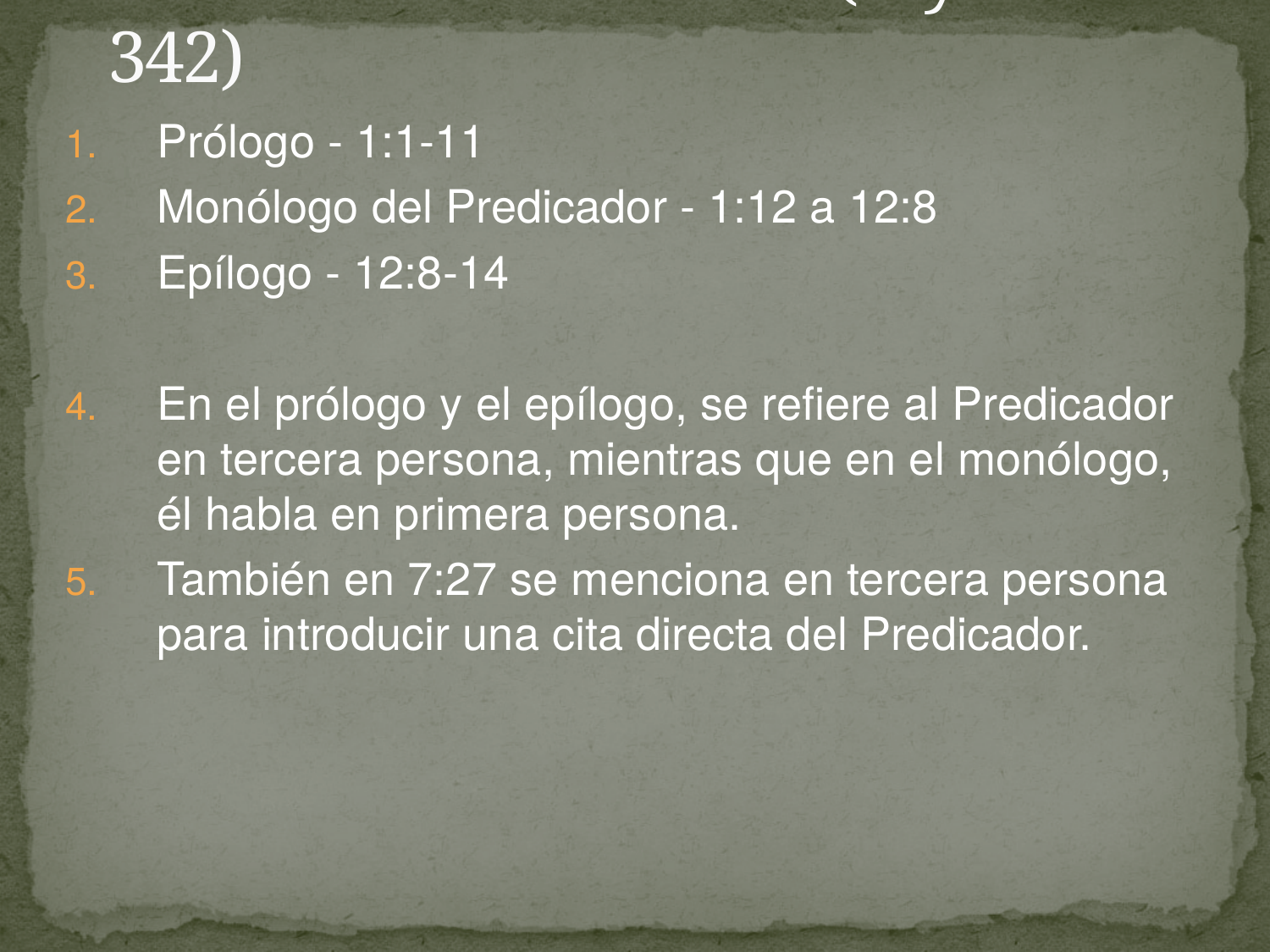

# La estructura del libro (D y L 342)
Prólogo - 1:1-11
Monólogo del Predicador - 1:12 a 12:8
Epílogo - 12:8-14

En el prólogo y el epílogo, se refiere al Predicador en tercera persona, mientras que en el monólogo, él habla en primera persona.
También en 7:27 se menciona en tercera persona para introducir una cita directa del Predicador.